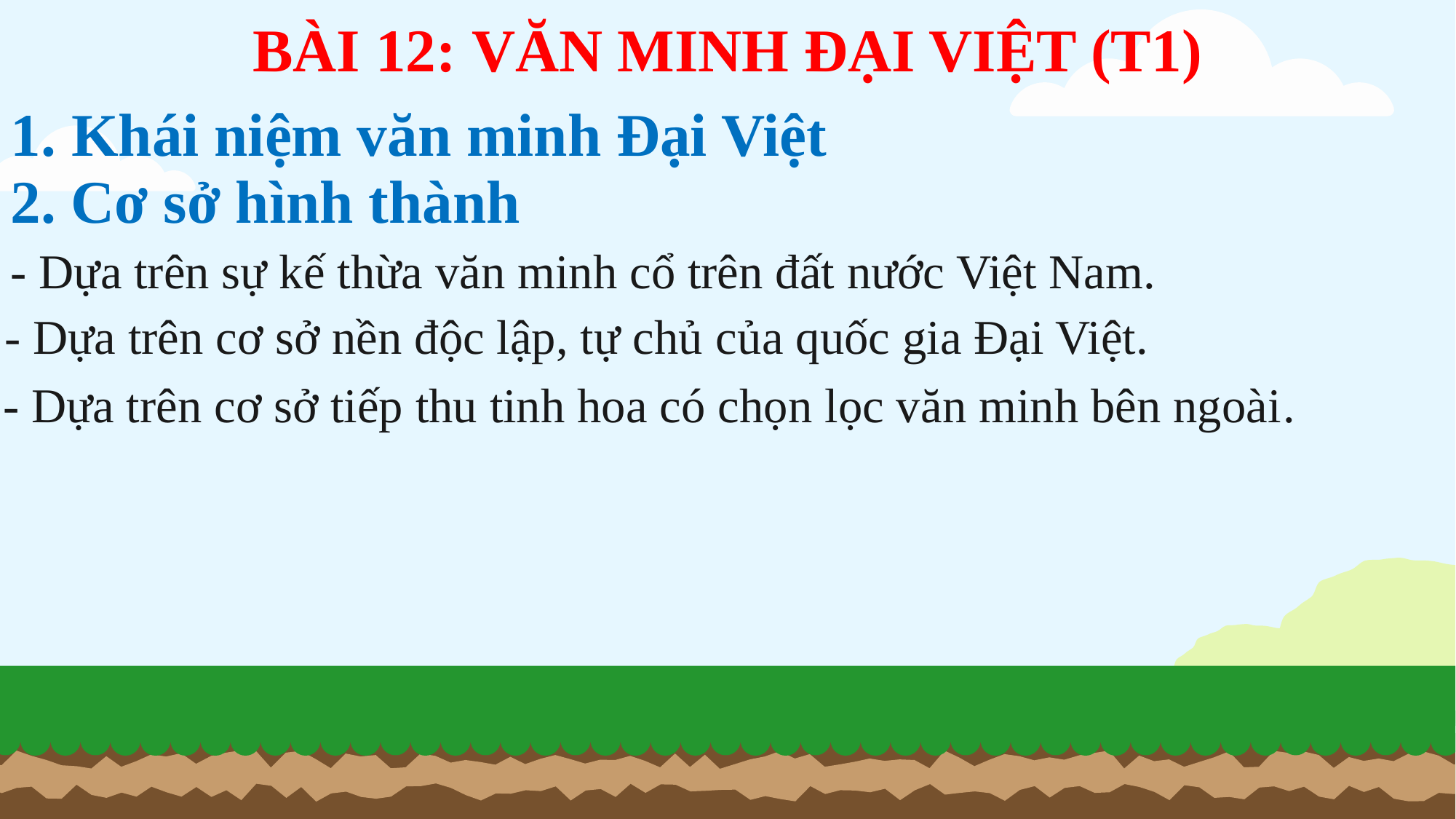

BÀI 12: VĂN MINH ĐẠI VIỆT (T1)
1. Khái niệm văn minh Đại Việt
2. Cơ sở hình thành
- Dựa trên sự kế thừa văn minh cổ trên đất nước Việt Nam.
- Dựa trên cơ sở nền độc lập, tự chủ của quốc gia Đại Việt.
- Dựa trên cơ sở tiếp thu tinh hoa có chọn lọc văn minh bên ngoài.